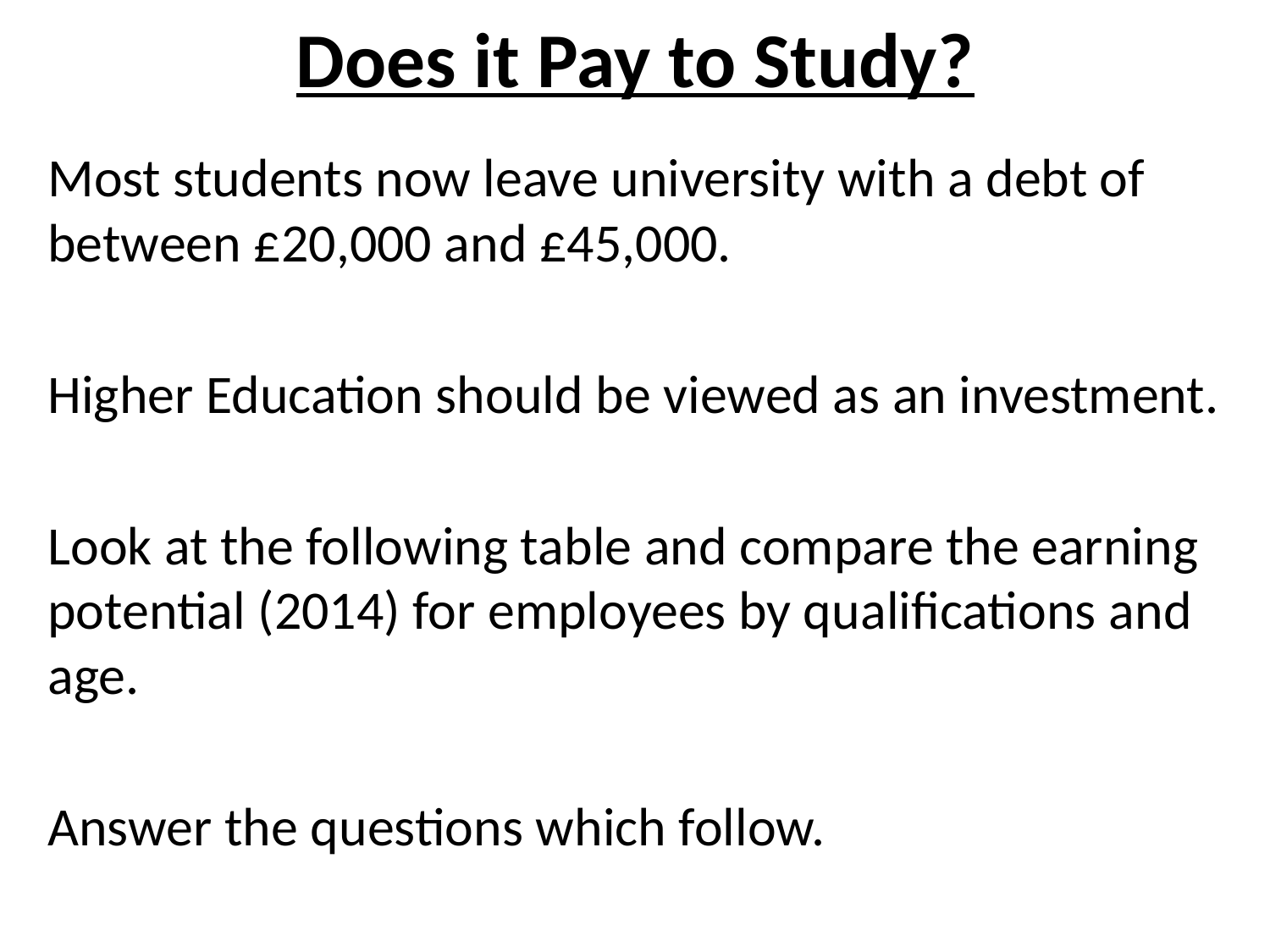

# Does it Pay to Study?
Most students now leave university with a debt of between £20,000 and £45,000.

Higher Education should be viewed as an investment.

Look at the following table and compare the earning potential (2014) for employees by qualifications and age.

Answer the questions which follow.